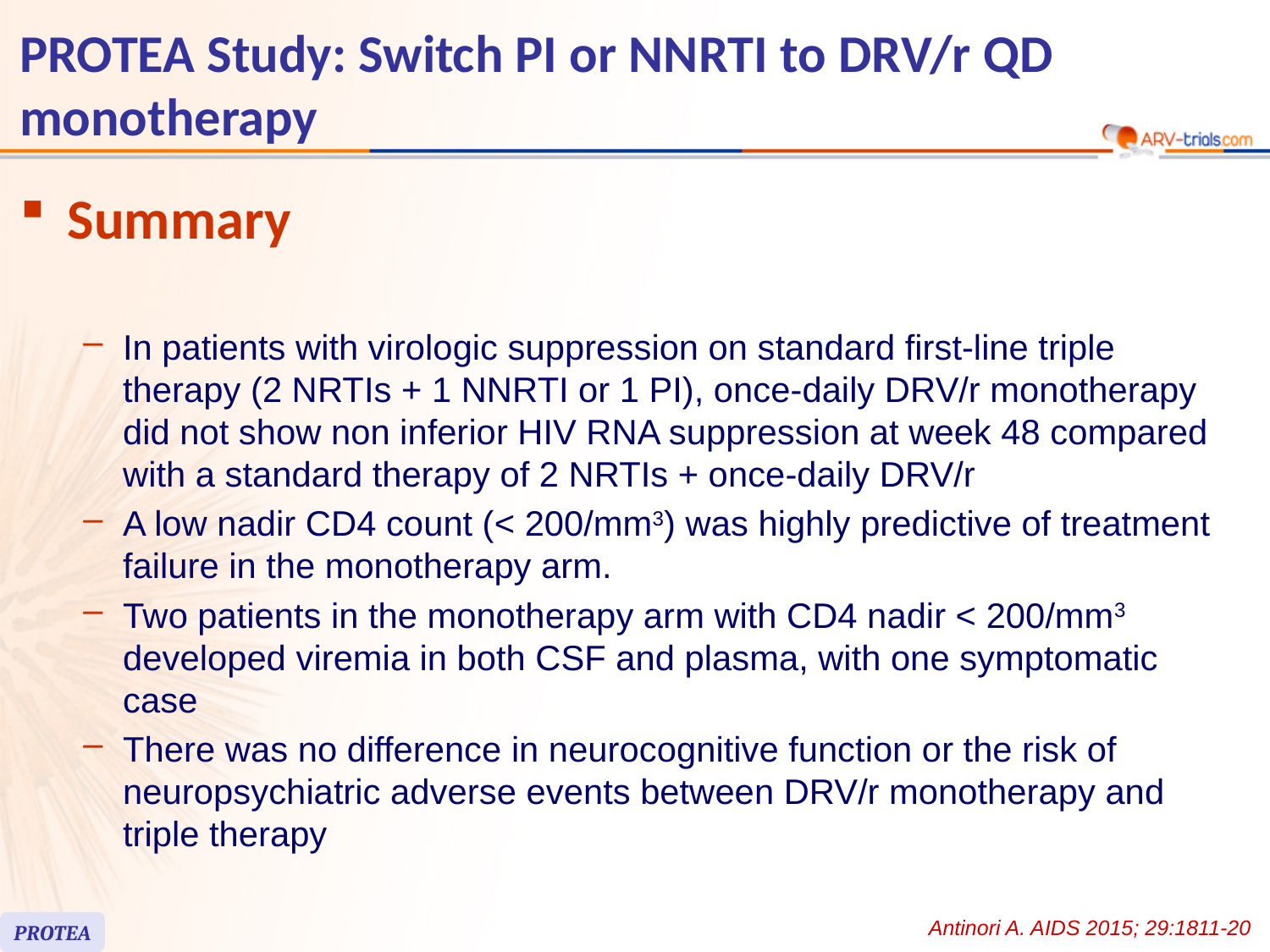

# PROTEA Study: Switch PI or NNRTI to DRV/r QD monotherapy
Summary
In patients with virologic suppression on standard first-line triple therapy (2 NRTIs + 1 NNRTI or 1 PI), once-daily DRV/r monotherapy did not show non inferior HIV RNA suppression at week 48 compared with a standard therapy of 2 NRTIs + once-daily DRV/r
A low nadir CD4 count (< 200/mm3) was highly predictive of treatment failure in the monotherapy arm.
Two patients in the monotherapy arm with CD4 nadir < 200/mm3 developed viremia in both CSF and plasma, with one symptomatic case
There was no difference in neurocognitive function or the risk of neuropsychiatric adverse events between DRV/r monotherapy and triple therapy
Antinori A. AIDS 2015; 29:1811-20
PROTEA